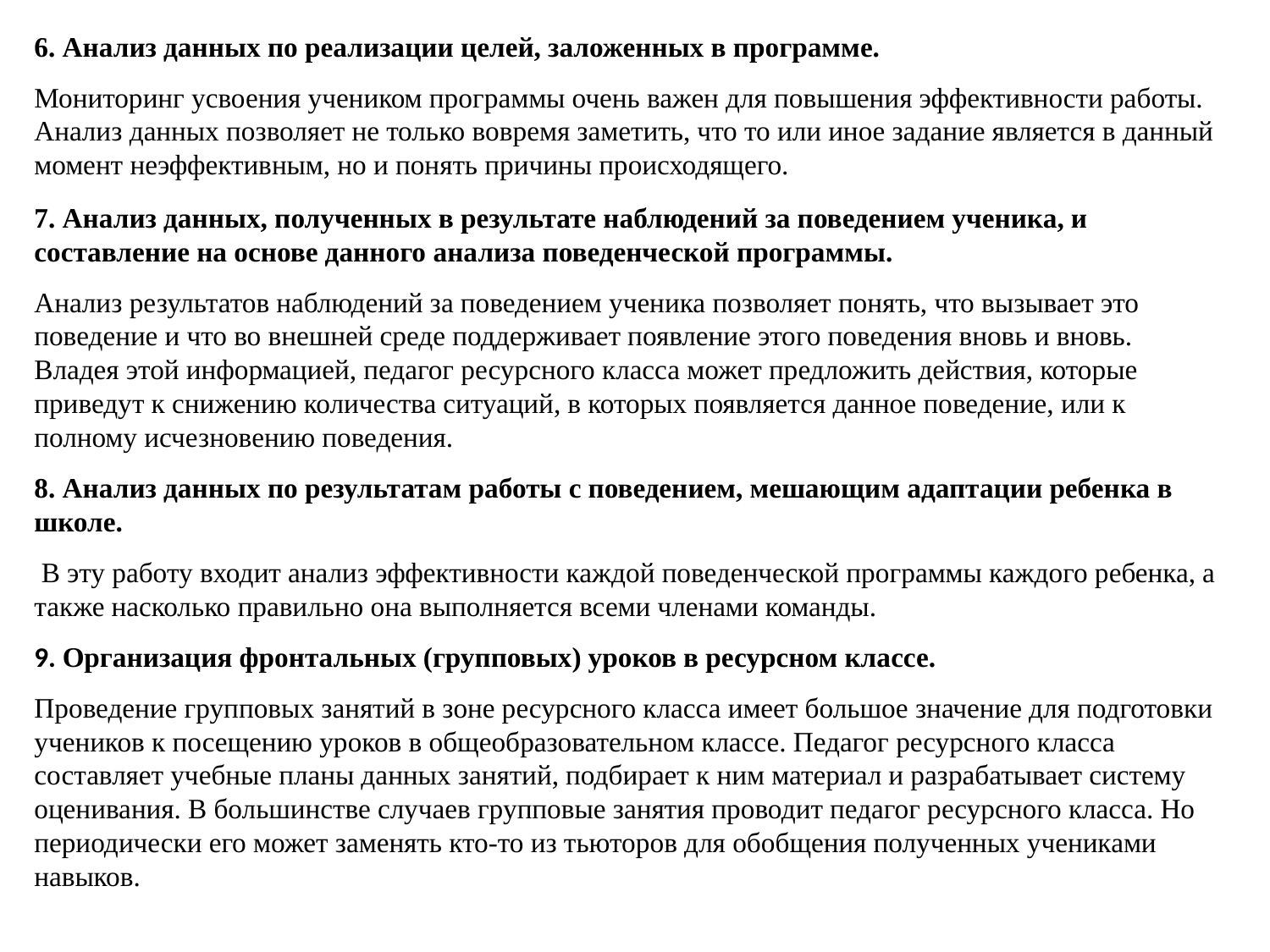

6. Анализ данных по реализации целей, заложенных в программе.

Мониторинг усвоения учеником программы очень важен для повышения эффективности работы. Анализ данных позволяет не только вовремя заметить, что то или иное задание является в данный момент неэффективным, но и понять причины происходящего.

7. Анализ данных, полученных в результате наблюдений за поведением ученика, и составление на основе данного анализа поведенческой программы.

Анализ результатов наблюдений за поведением ученика позволяет понять, что вызывает это поведение и что во внешней среде поддерживает появление этого поведения вновь и вновь.
Владея этой информацией, педагог ресурсного класса может предложить действия, которые приведут к снижению количества ситуаций, в которых появляется данное поведение, или к полному исчезновению поведения.

8. Анализ данных по результатам работы с поведением, мешающим адаптации ребенка в школе.

 В эту работу входит анализ эффективности каждой поведенческой программы каждого ребенка, а также насколько правильно она выполняется всеми членами команды.

9. Организация фронтальных (групповых) уроков в ресурсном классе.

Проведение групповых занятий в зоне ресурсного класса имеет большое значение для подготовки учеников к посещению уроков в общеобразовательном классе. Педагог ресурсного класса составляет учебные планы данных занятий, подбирает к ним материал и разрабатывает систему оценивания. В большинстве случаев групповые занятия проводит педагог ресурсного класса. Но периодически его может заменять кто-то из тьюторов для обобщения полученных учениками навыков.